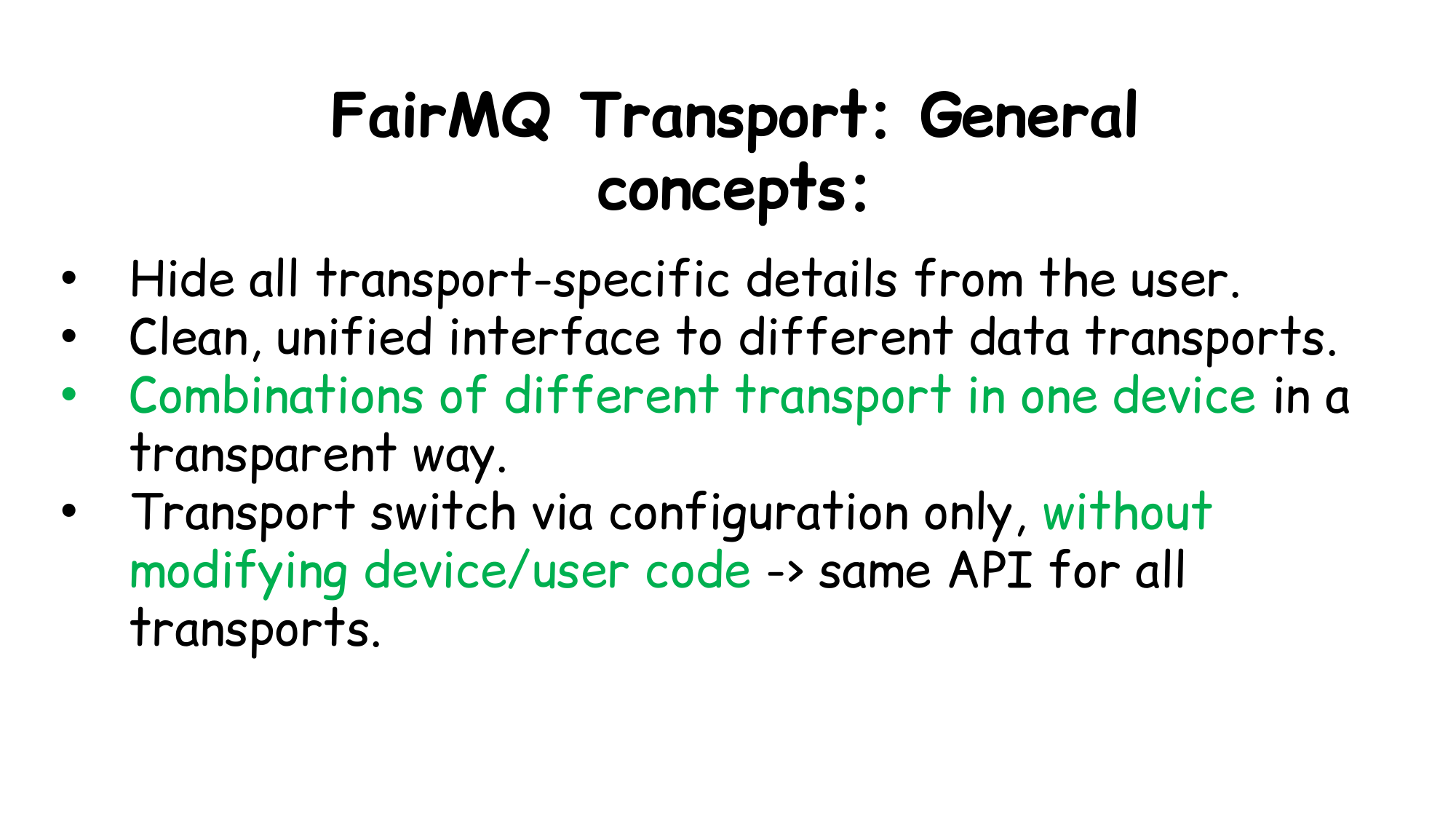

FairMQ Transport: General concepts:

Hide all transport-specific details from the user.
Clean, unified interface to different data transports.
Combinations of different transport in one device in a transparent way.
Transport switch via configuration only, without modifying device/user code -> same API for all transports.